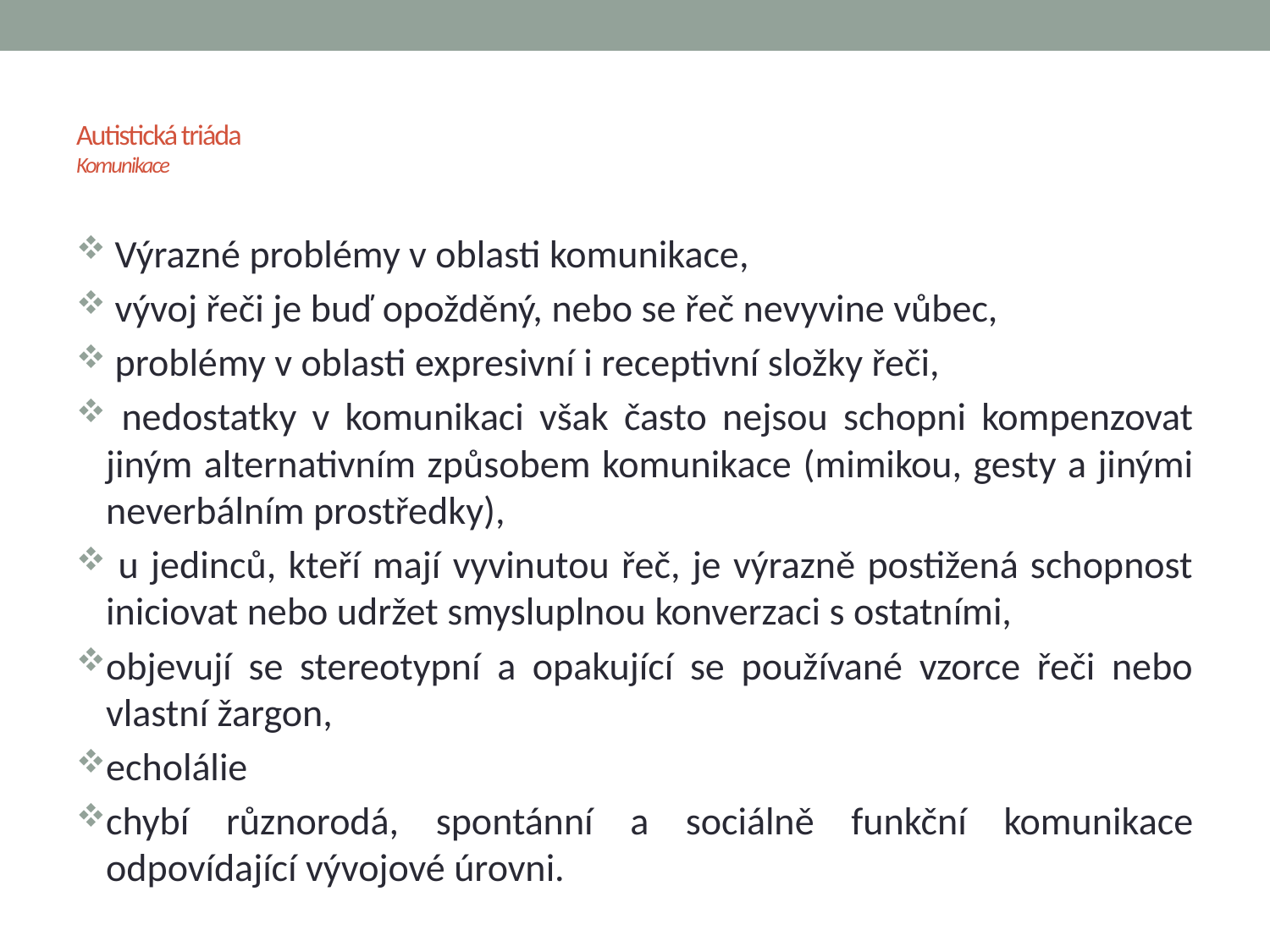

# Autistická triáda Komunikace
 Výrazné problémy v oblasti komunikace,
 vývoj řeči je buď opožděný, nebo se řeč nevyvine vůbec,
 problémy v oblasti expresivní i receptivní složky řeči,
 nedostatky v komunikaci však často nejsou schopni kompenzovat jiným alternativním způsobem komunikace (mimikou, gesty a jinými neverbálním prostředky),
 u jedinců, kteří mají vyvinutou řeč, je výrazně postižená schopnost iniciovat nebo udržet smysluplnou konverzaci s ostatními,
objevují se stereotypní a opakující se používané vzorce řeči nebo vlastní žargon,
echolálie
chybí různorodá, spontánní a sociálně funkční komunikace odpovídající vývojové úrovni.